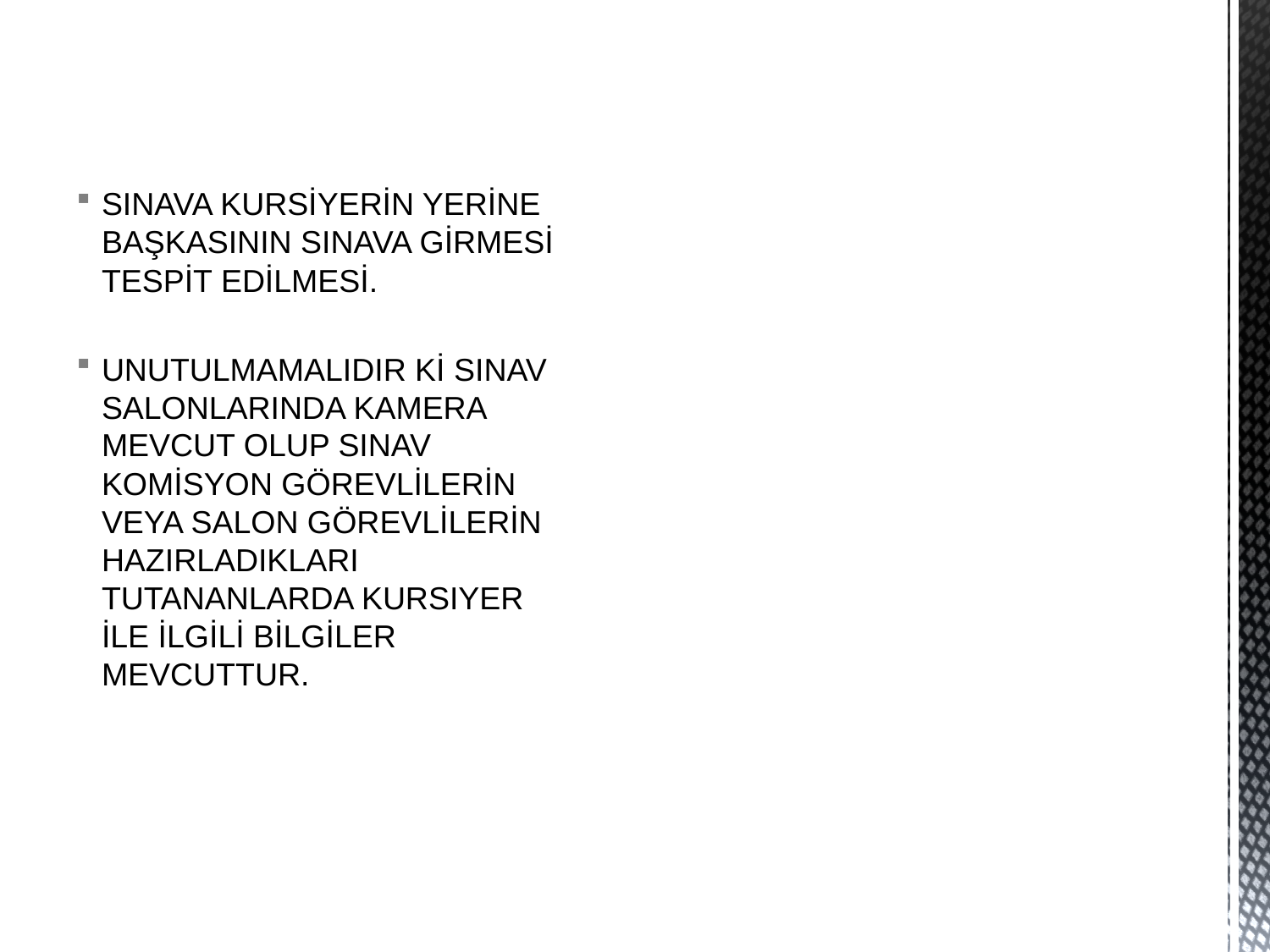

SINAVA KURSİYERİN YERİNE BAŞKASININ SINAVA GİRMESİ TESPİT EDİLMESİ.

UNUTULMAMALIDIR Kİ SINAV SALONLARINDA KAMERA MEVCUT OLUP SINAV KOMİSYON GÖREVLİLERİN VEYA SALON GÖREVLİLERİN HAZIRLADIKLARI TUTANANLARDA KURSIYER İLE İLGİLİ BİLGİLER MEVCUTTUR.

#